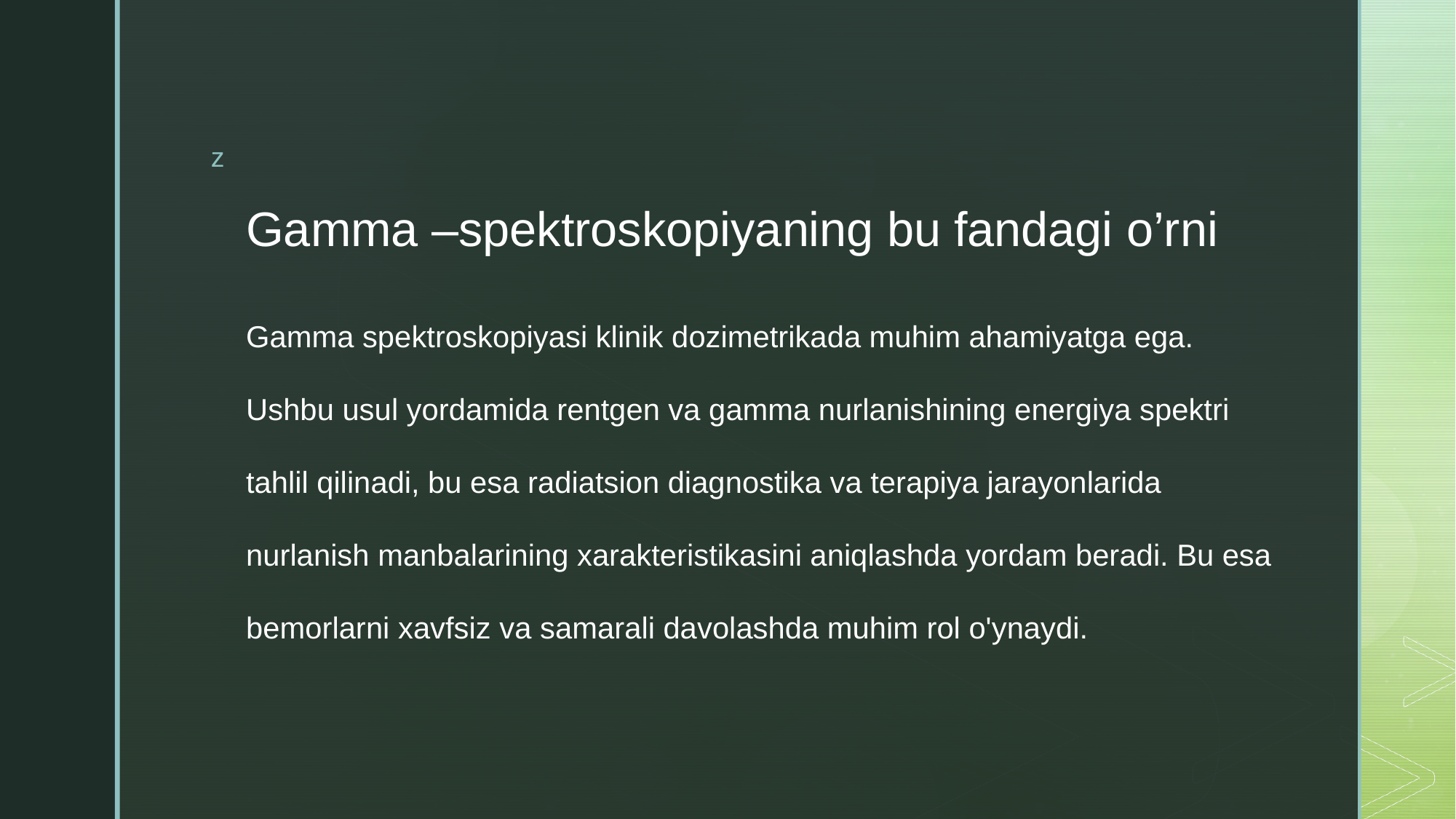

Gamma –spektroskopiyaning bu fandagi o’rni
​Gamma spektroskopiyasi klinik dozimetrikada muhim ahamiyatga ega. Ushbu usul yordamida rentgen va gamma nurlanishining energiya spektri tahlil qilinadi, bu esa radiatsion diagnostika va terapiya jarayonlarida nurlanish manbalarining xarakteristikasini aniqlashda yordam beradi. Bu esa bemorlarni xavfsiz va samarali davolashda muhim rol o'ynaydi.​